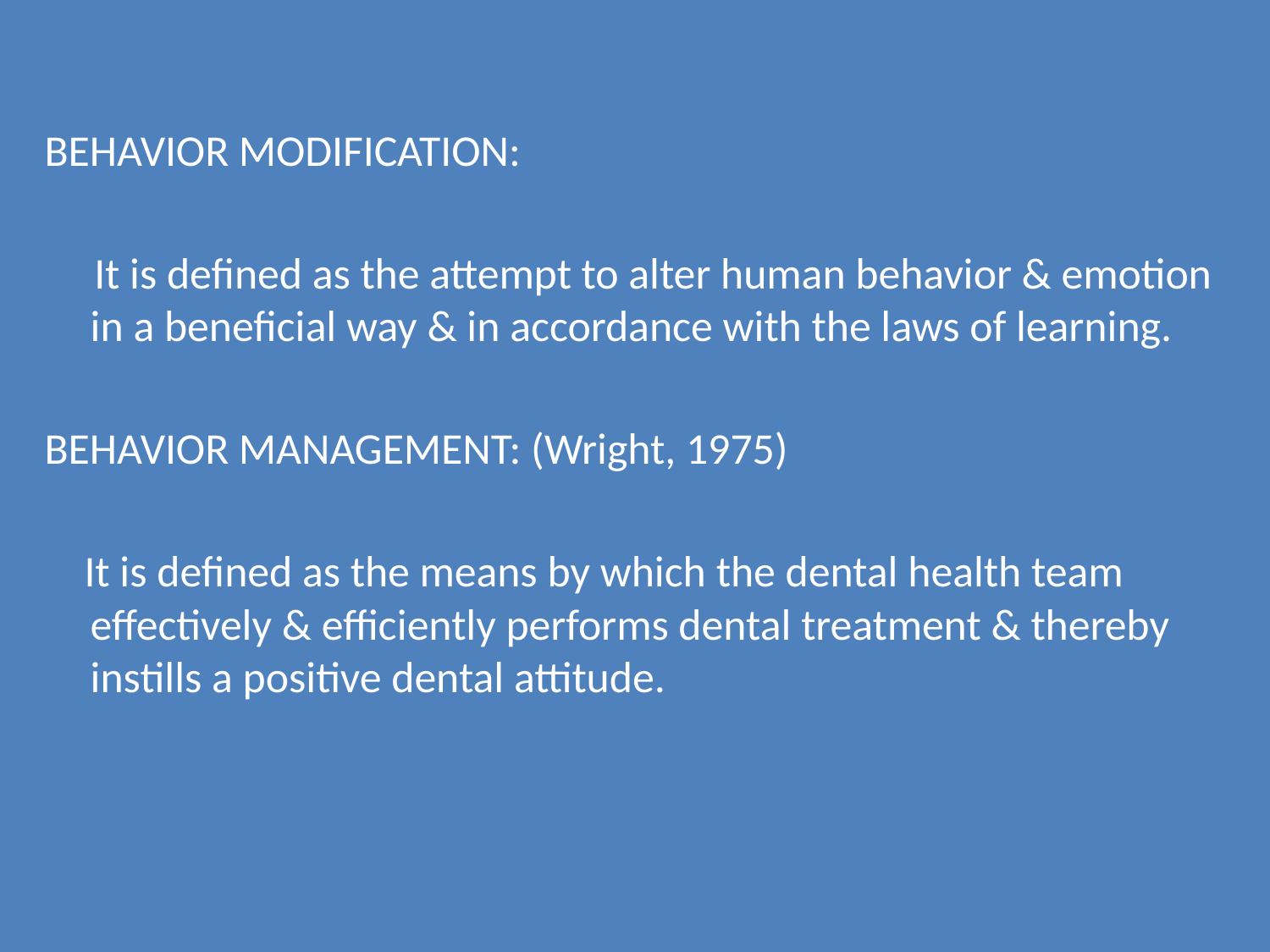

BEHAVIOR MODIFICATION:

     It is defined as the attempt to alter human behavior & emotion in a beneficial way & in accordance with the laws of learning.

BEHAVIOR MANAGEMENT: (Wright, 1975)

    It is defined as the means by which the dental health team effectively & efficiently performs dental treatment & thereby instills a positive dental attitude.